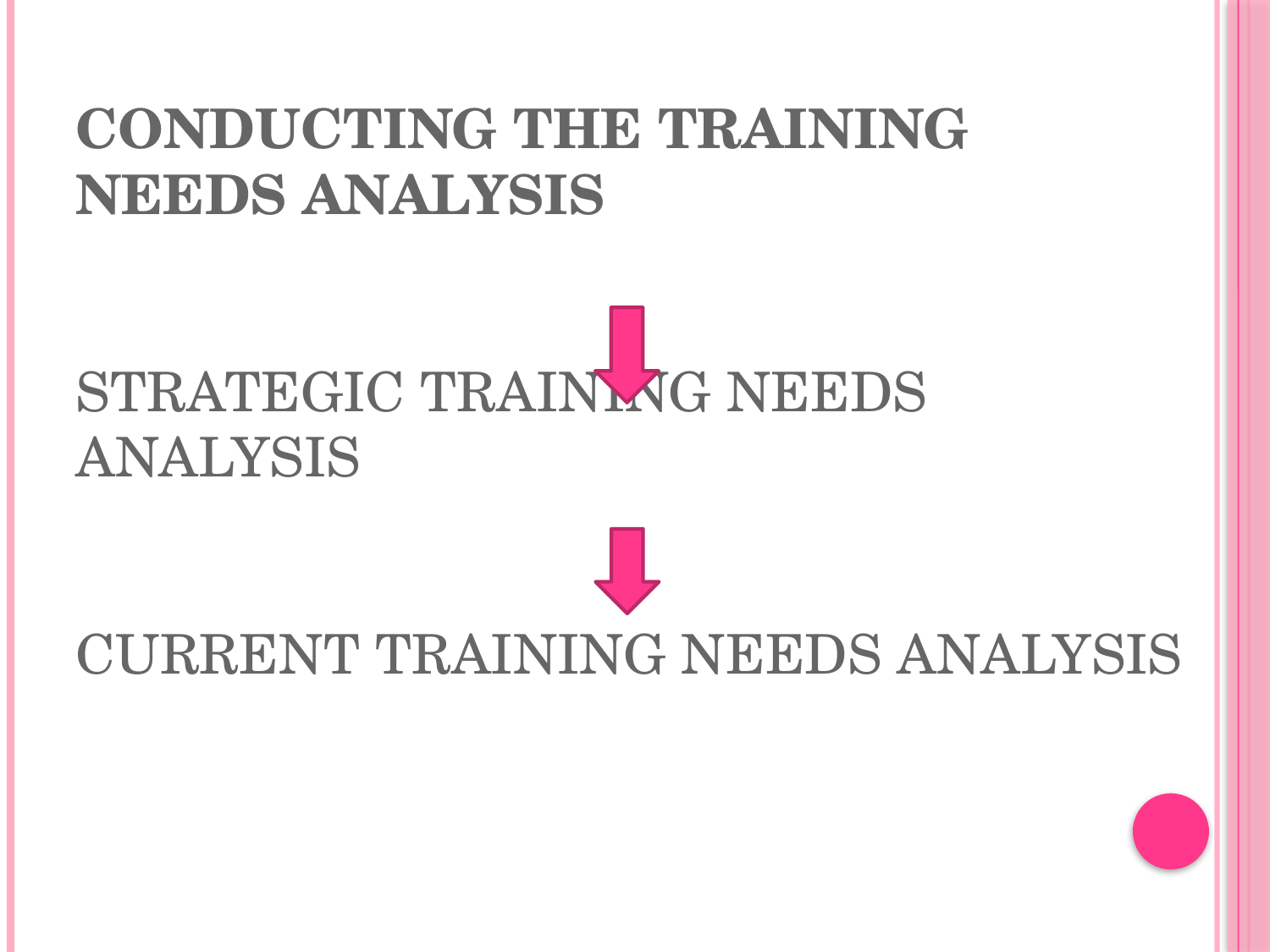

# Conducting the training needs analysis strategic training needs analysis current training needs analysis